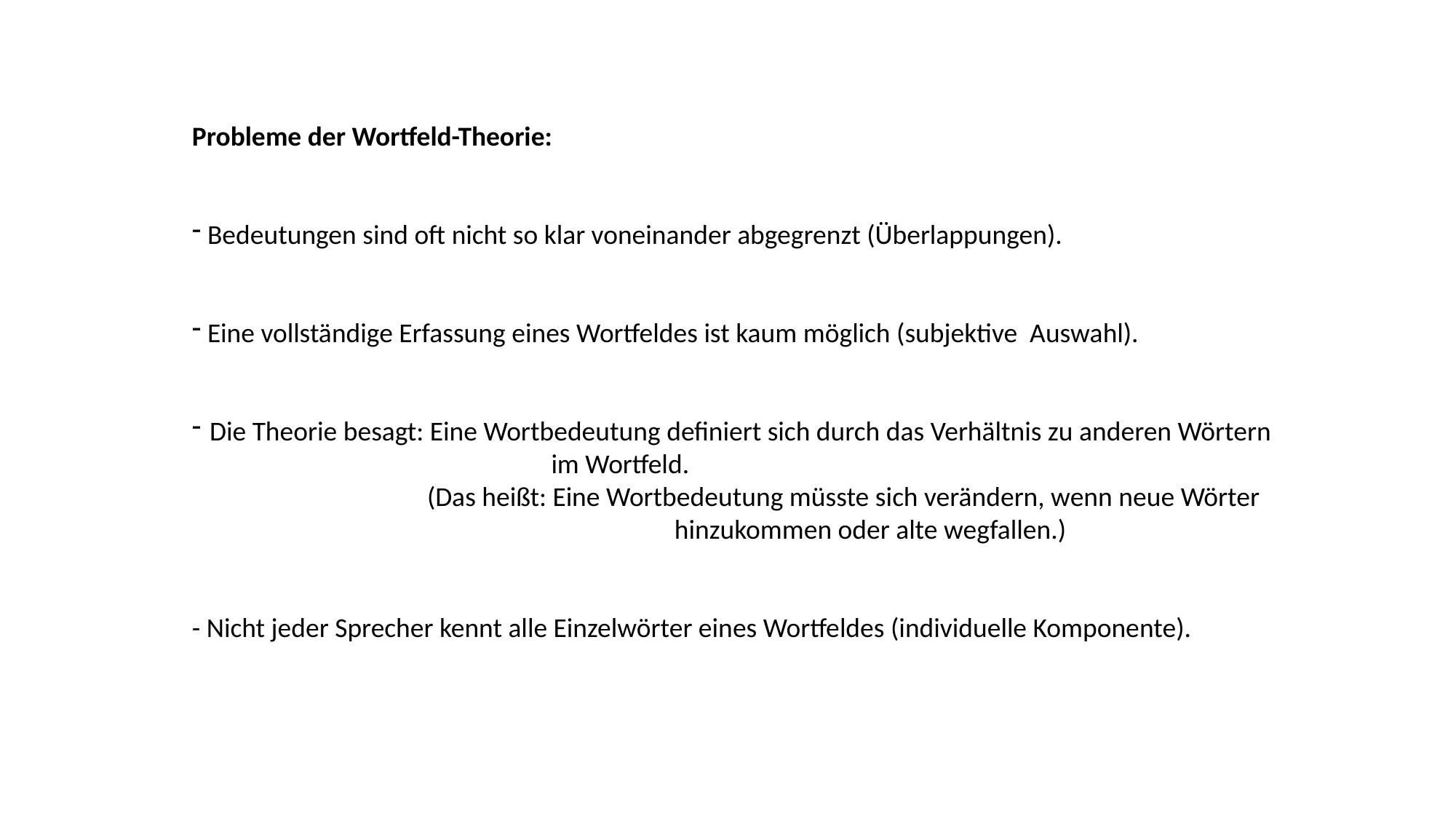

Probleme der Wortfeld-Theorie:

 Bedeutungen sind oft nicht so klar voneinander abgegrenzt (Überlappungen).

 Eine vollständige Erfassung eines Wortfeldes ist kaum möglich (subjektive  Auswahl).

 Die Theorie besagt: Eine Wortbedeutung definiert sich durch das Verhältnis zu anderen Wörtern 		                     im Wortfeld.
                                      (Das heißt: Eine Wortbedeutung müsste sich verändern, wenn neue Wörter 		                                         hinzukommen oder alte wegfallen.)

- Nicht jeder Sprecher kennt alle Einzelwörter eines Wortfeldes (individuelle Komponente).